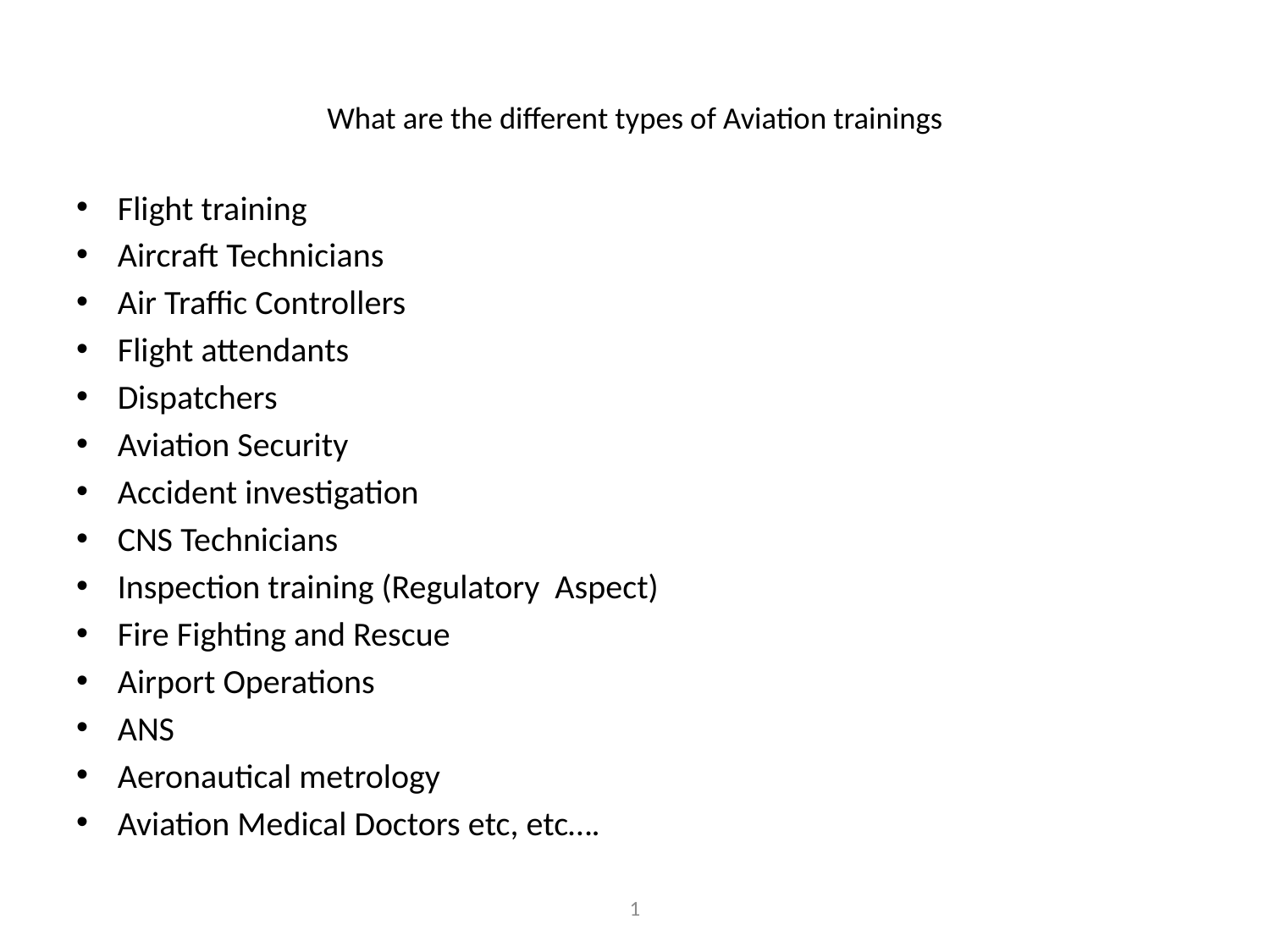

# What are the different types of Aviation trainings
Flight training
Aircraft Technicians
Air Traffic Controllers
Flight attendants
Dispatchers
Aviation Security
Accident investigation
CNS Technicians
Inspection training (Regulatory  Aspect)
Fire Fighting and Rescue
Airport Operations
ANS
Aeronautical metrology
Aviation Medical Doctors etc, etc….

1